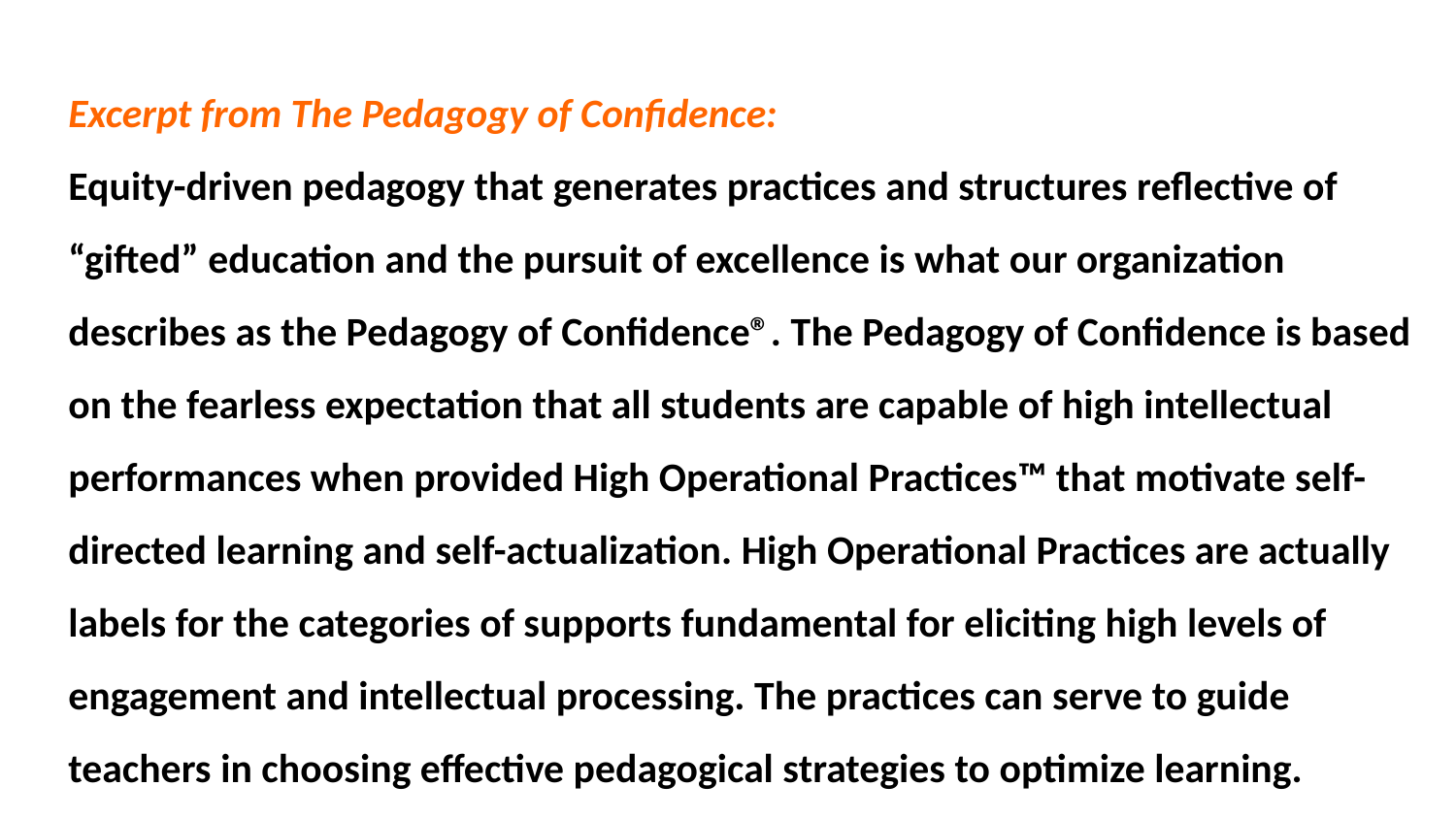

Excerpt from The Pedagogy of Confidence:
Equity-driven pedagogy that generates practices and structures reflective of “gifted” education and the pursuit of excellence is what our organization describes as the Pedagogy of Confidence®. The Pedagogy of Confidence is based on the fearless expectation that all students are capable of high intellectual performances when provided High Operational Practices™ that motivate self-directed learning and self-actualization. High Operational Practices are actually labels for the categories of supports fundamental for eliciting high levels of engagement and intellectual processing. The practices can serve to guide teachers in choosing effective pedagogical strategies to optimize learning.